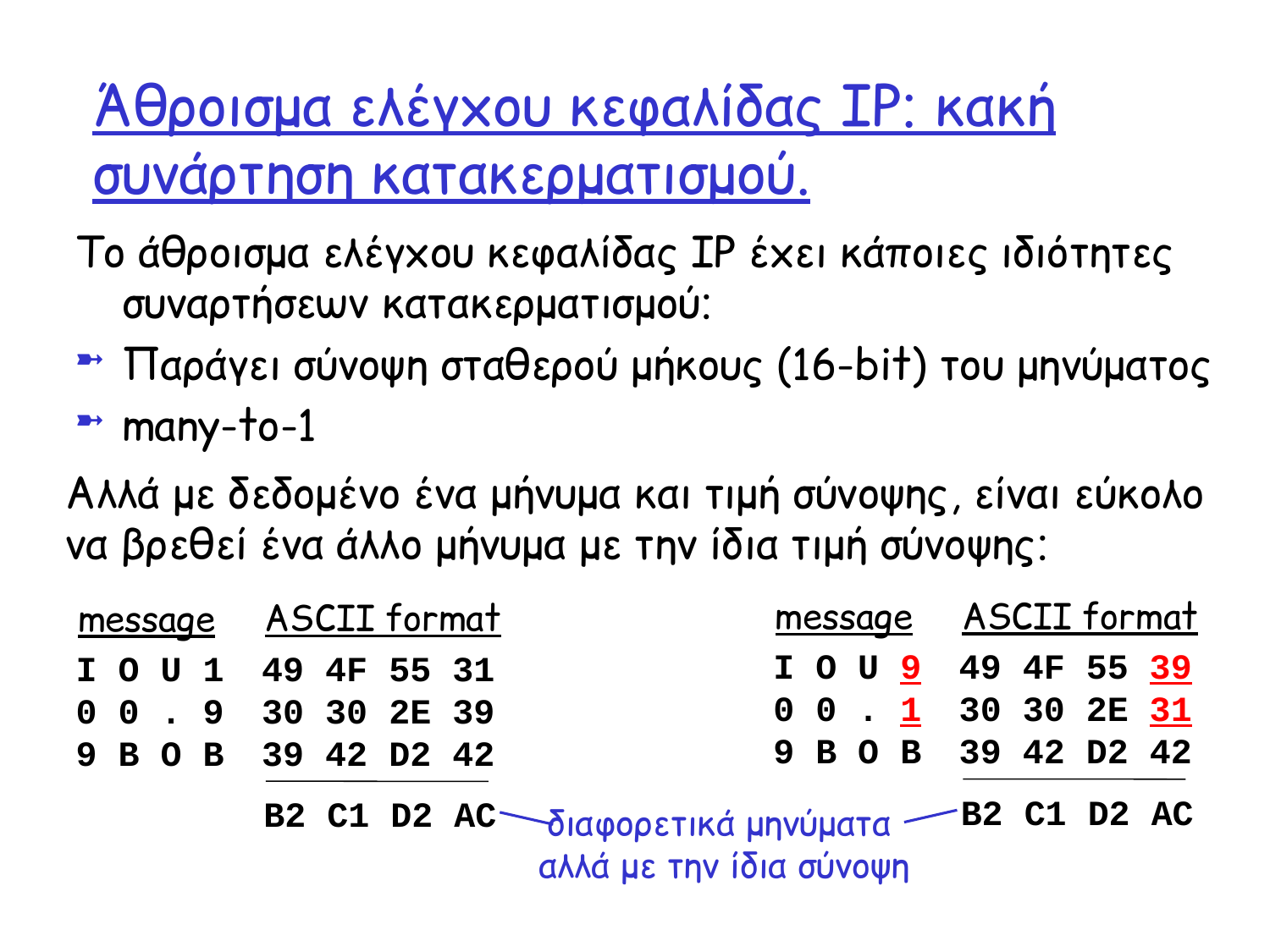

# Άθροισμα ελέγχου κεφαλίδας IP: κακή συνάρτηση κατακερματισμού.
To άθροισμα ελέγχου κεφαλίδας IP έχει κάποιες ιδιότητες συναρτήσεων κατακερματισμού:
Παράγει σύνοψη σταθερού μήκους (16-bit) του μηνύματος
many-to-1
Αλλά με δεδομένο ένα μήνυμα και τιμή σύνοψης, είναι εύκολο να βρεθεί ένα άλλο μήνυμα με την ίδια τιμή σύνοψης:
ASCII format
message
ASCII format
message
I O U 9
0 0 . 1
9 B O B
49 4F 55 39
30 30 2E 31
39 42 D2 42
I O U 1
0 0 . 9
9 B O B
49 4F 55 31
30 30 2E 39
39 42 D2 42

B2 C1 D2 AC
B2 C1 D2 AC
διαφορετικά μηνύματα
αλλά με την ίδια σύνοψη